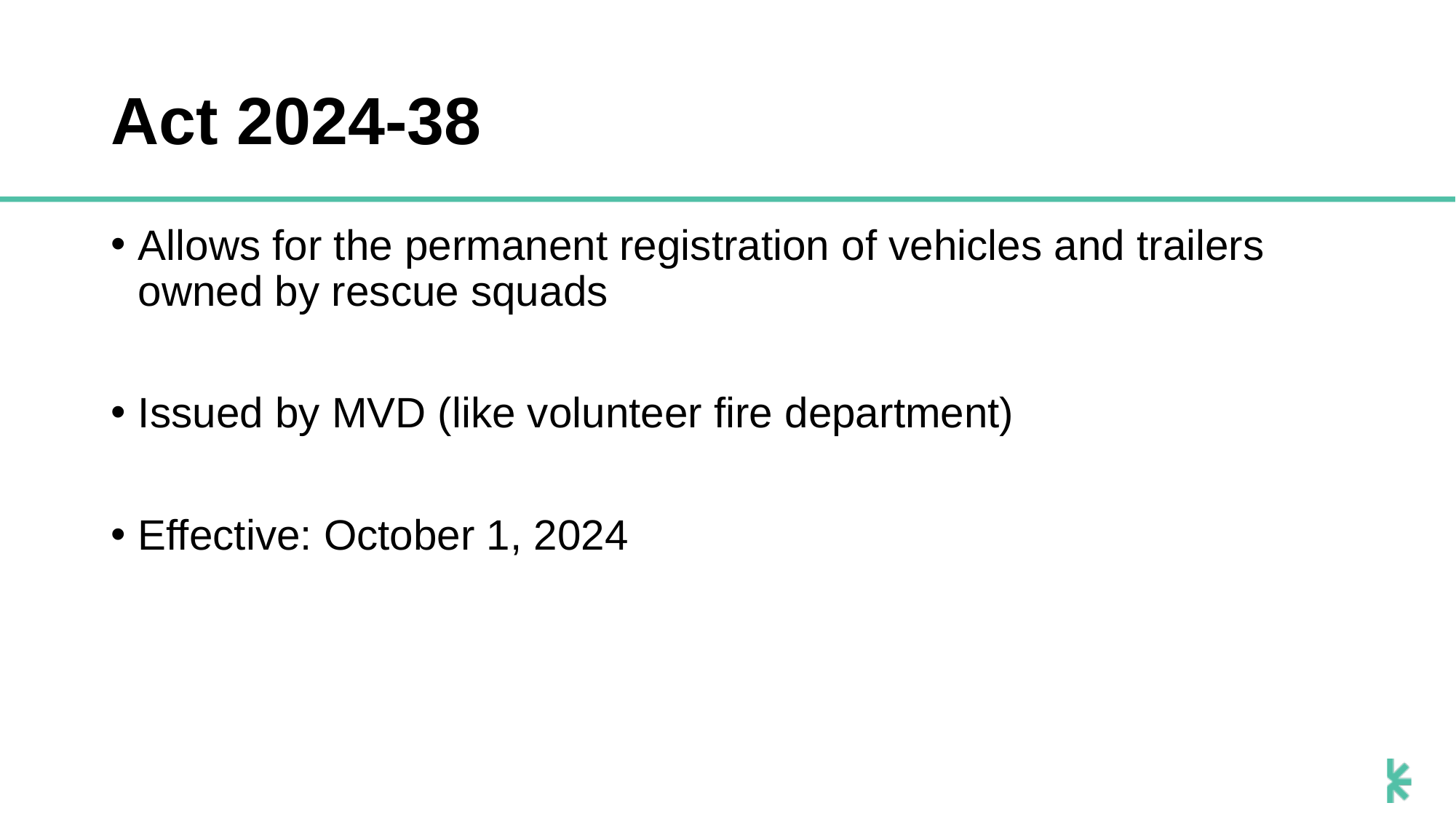

# Act 2024-38
Allows for the permanent registration of vehicles and trailers owned by rescue squads

Issued by MVD (like volunteer fire department)

Effective: October 1, 2024